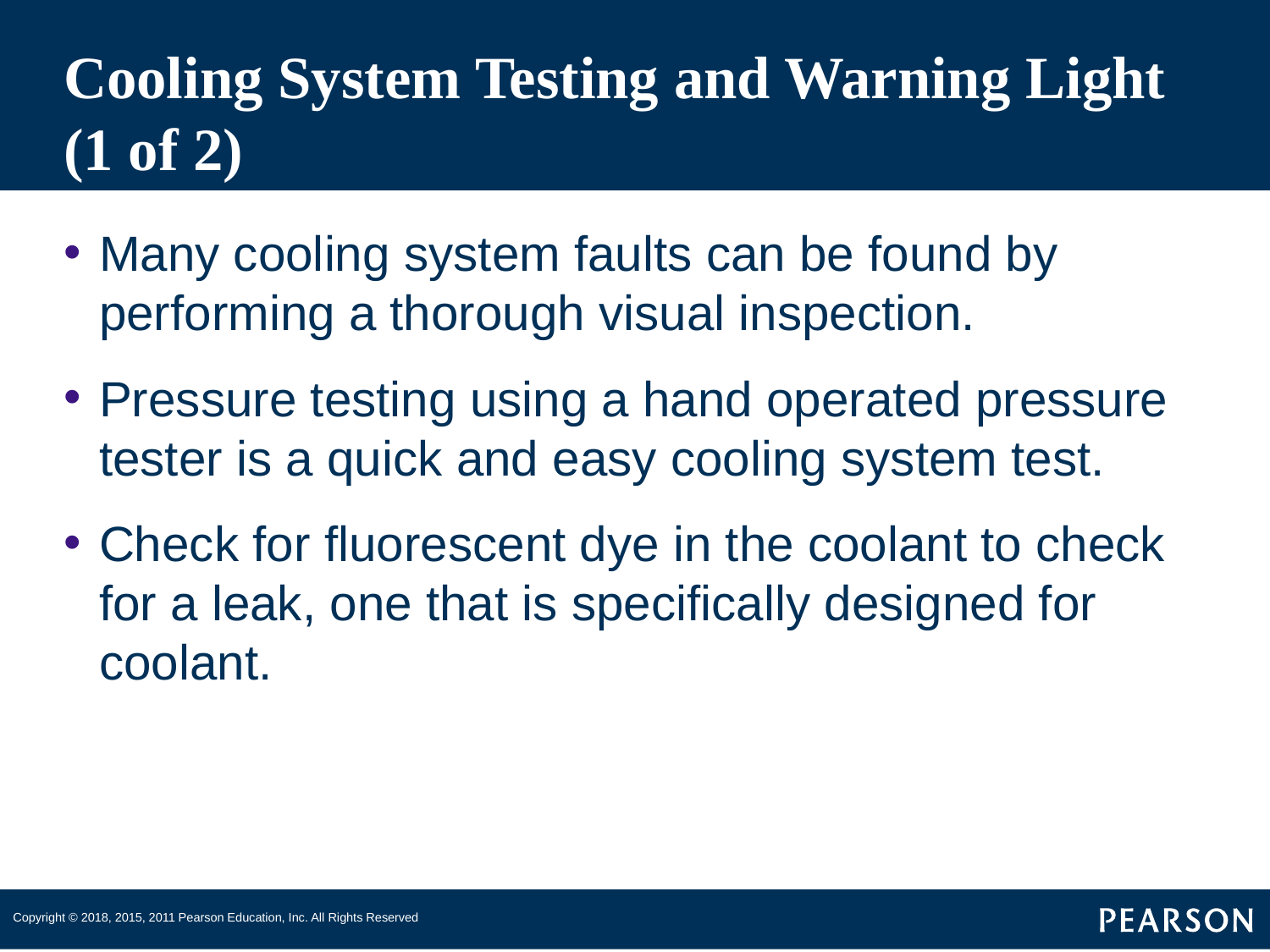

# Cooling System Testing and Warning Light (1 of 2)
Many cooling system faults can be found by performing a thorough visual inspection.
Pressure testing using a hand operated pressure tester is a quick and easy cooling system test.
Check for fluorescent dye in the coolant to check for a leak, one that is specifically designed for coolant.